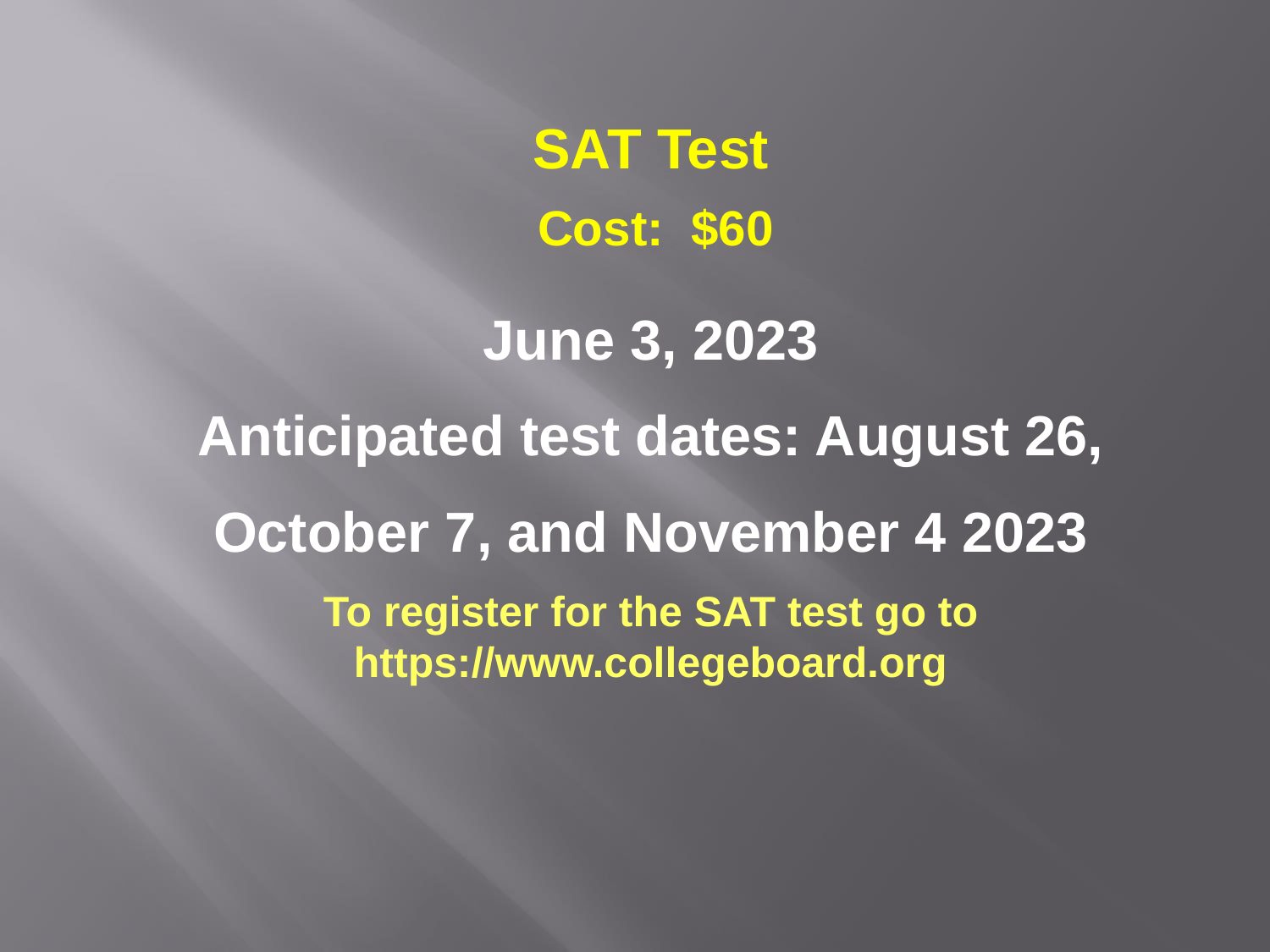

SAT Test

June 3, 2023
Anticipated test dates: August 26,
October 7, and November 4 2023
To register for the SAT test go to https://www.collegeboard.org

   Cost:  $60